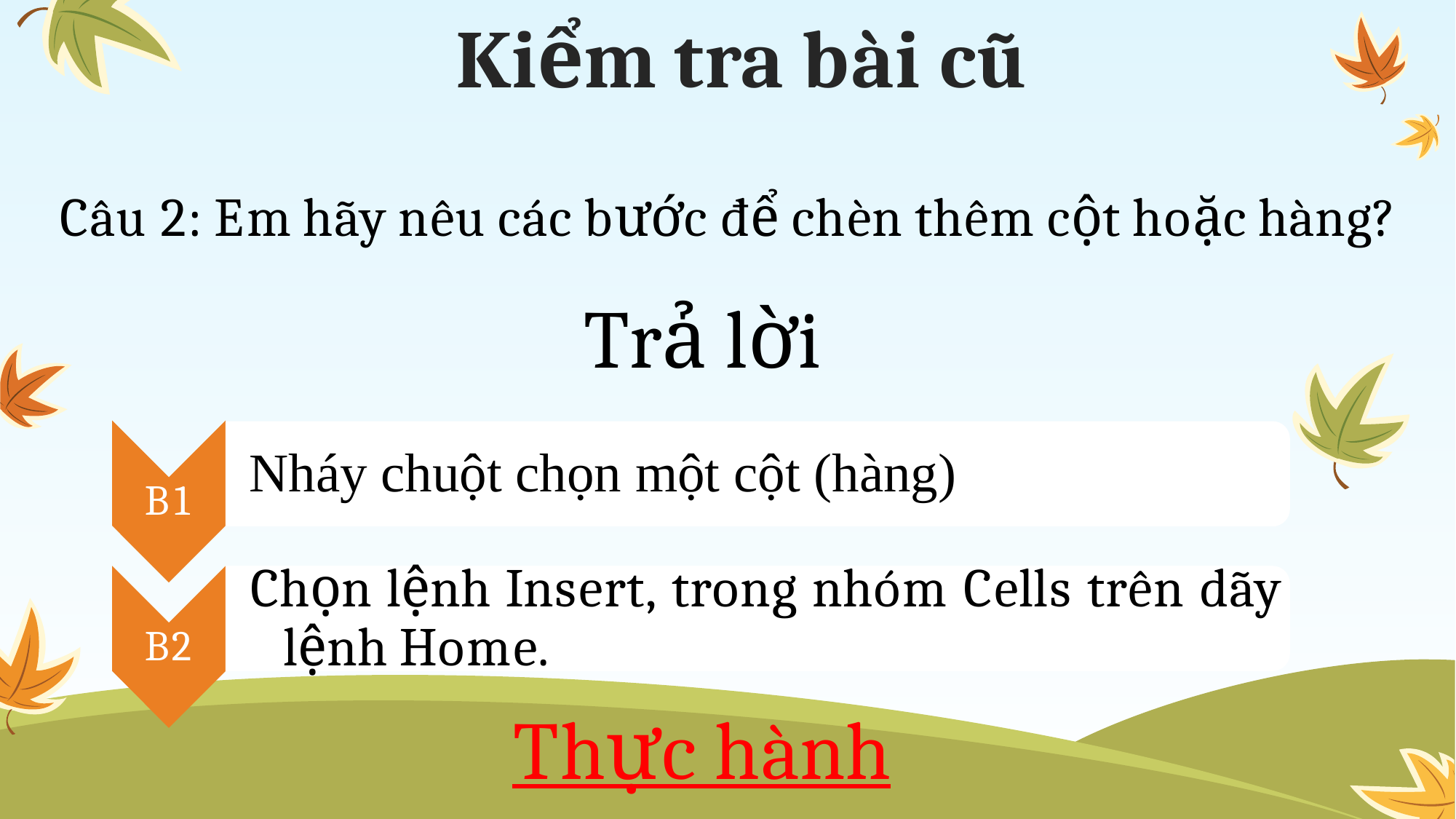

Kiểm tra bài cũ
Câu 2: Em hãy nêu các bước để chèn thêm cột hoặc hàng?
Trả lời
B1
Nháy chuột chọn một cột (hàng)
B2
Chọn lệnh Insert, trong nhóm Cells trên dãy lệnh Home.
Thực hành